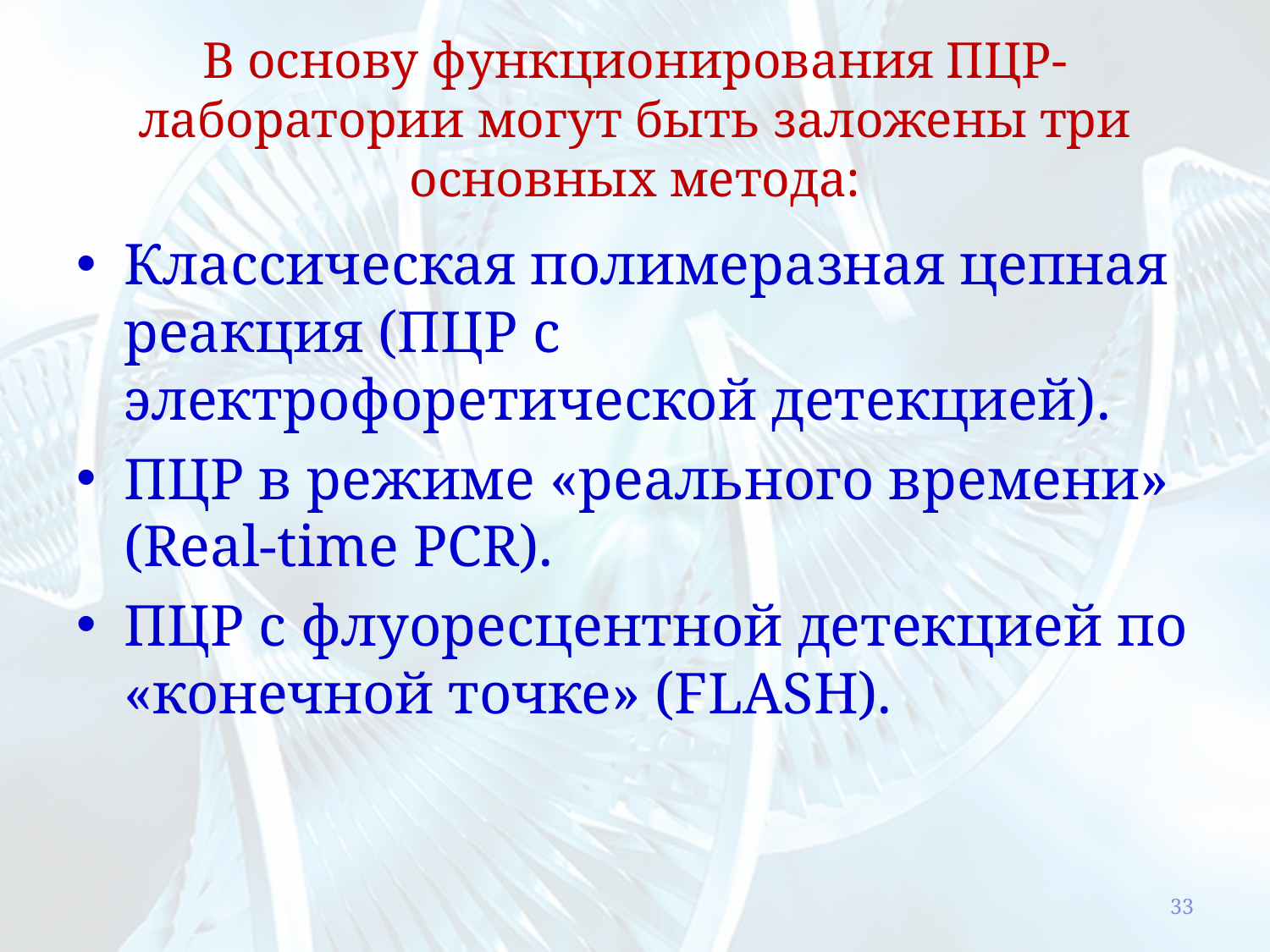

# В основу функционирования ПЦР-лаборатории могут быть заложены три основных метода:
Классическая полимеразная цепная реакция (ПЦР с электрофоретической детекцией).
ПЦР в режиме «реального времени» (Real-time PCR).
ПЦР с флуоресцентной детекцией по «конечной точке» (FLASH).
33